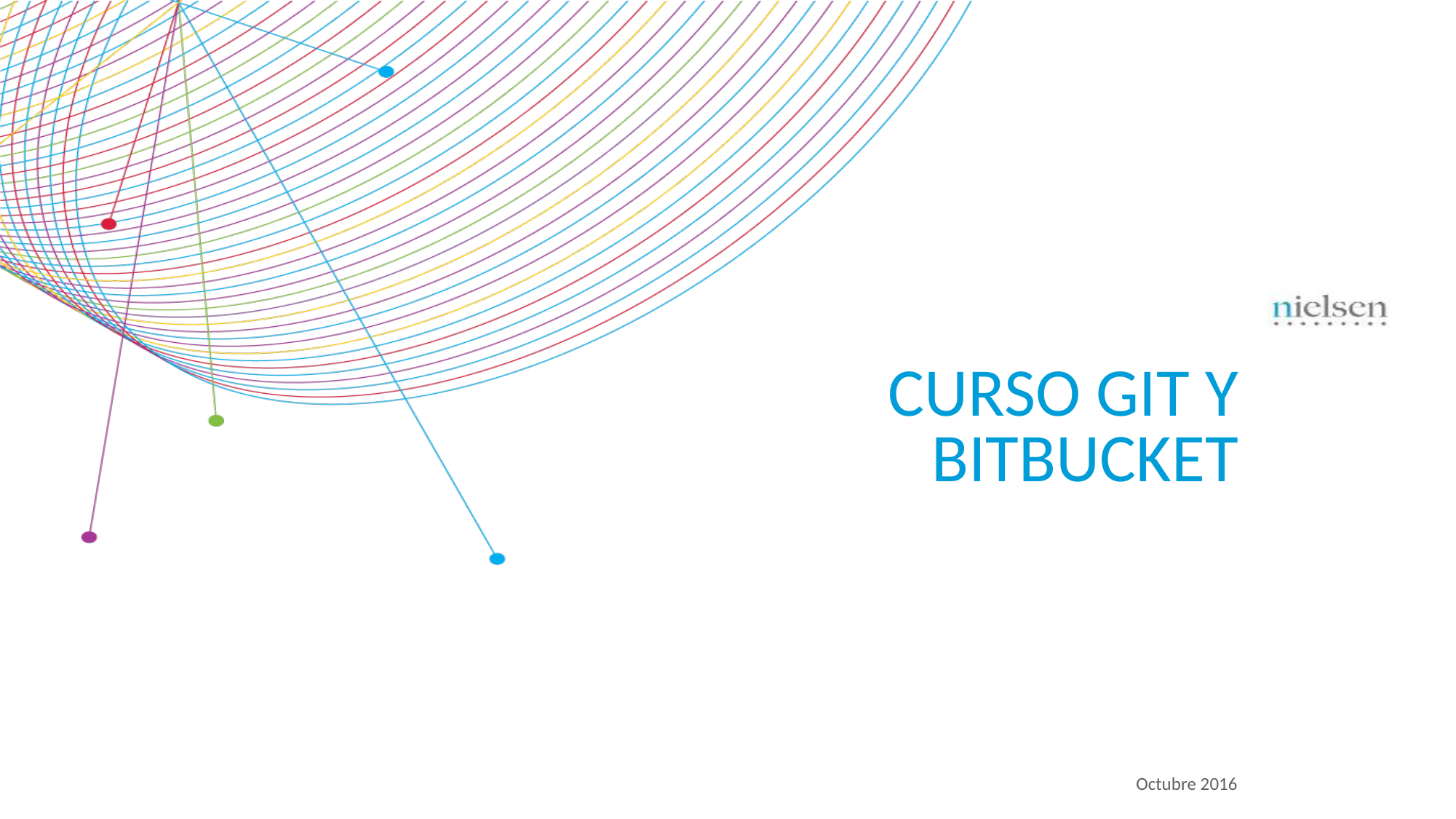

# Curso git y bitbucket
Octubre 2016